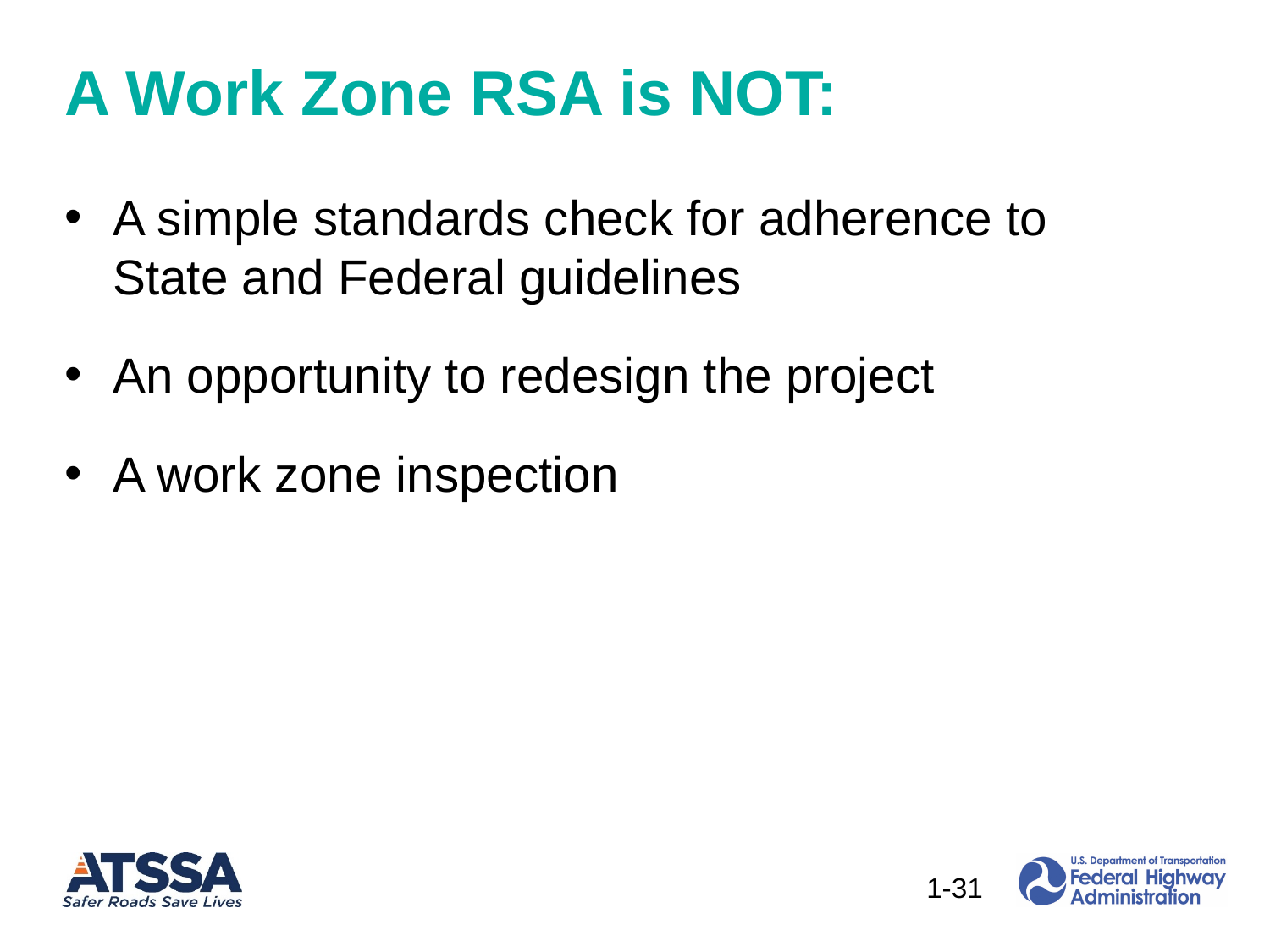

A Work Zone RSA is NOT:
A simple standards check for adherence to State and Federal guidelines

An opportunity to redesign the project

A work zone inspection

31